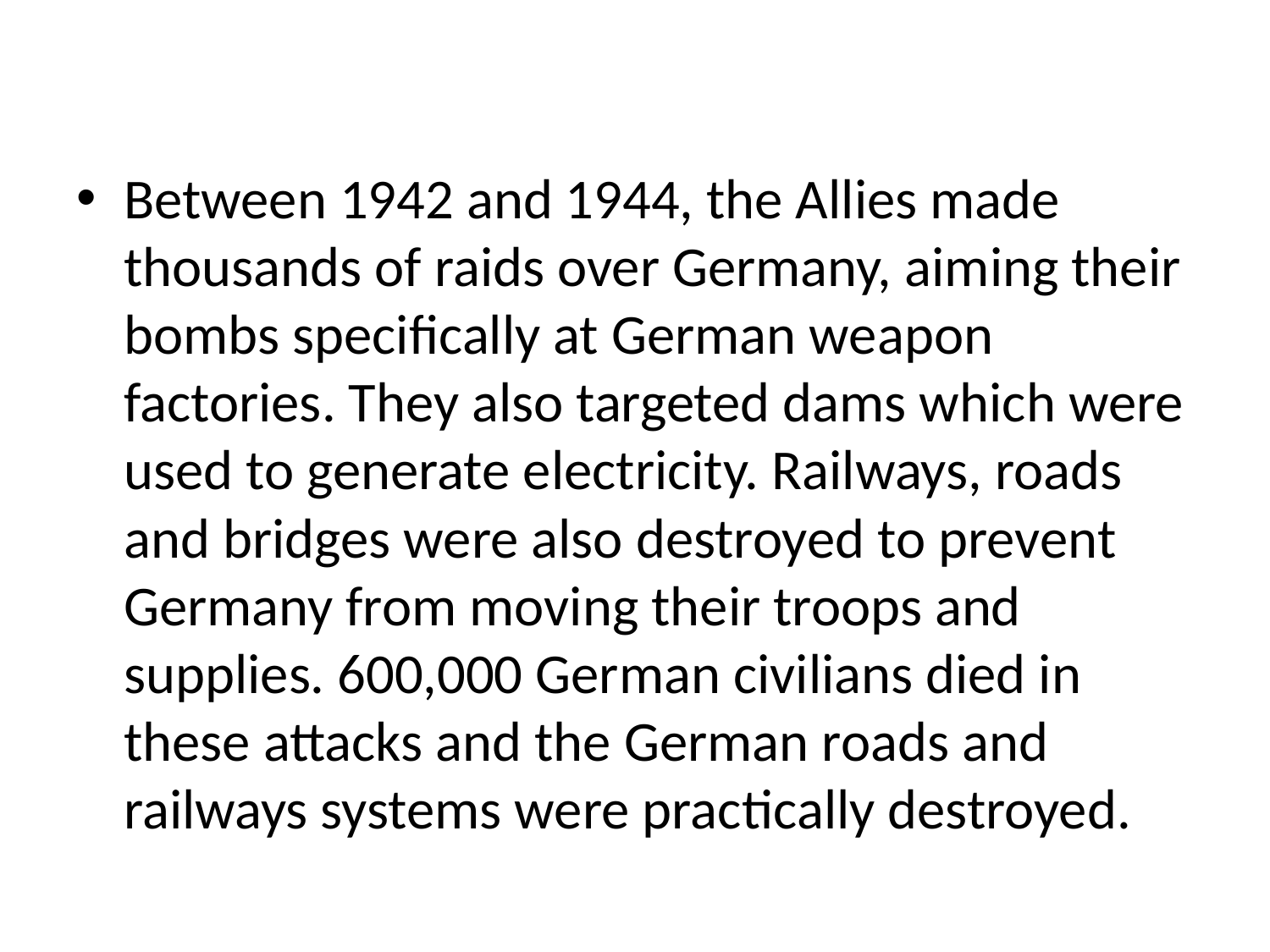

#
Between 1942 and 1944, the Allies made thousands of raids over Germany, aiming their bombs specifically at German weapon factories. They also targeted dams which were used to generate electricity. Railways, roads and bridges were also destroyed to prevent Germany from moving their troops and supplies. 600,000 German civilians died in these attacks and the German roads and railways systems were practically destroyed.